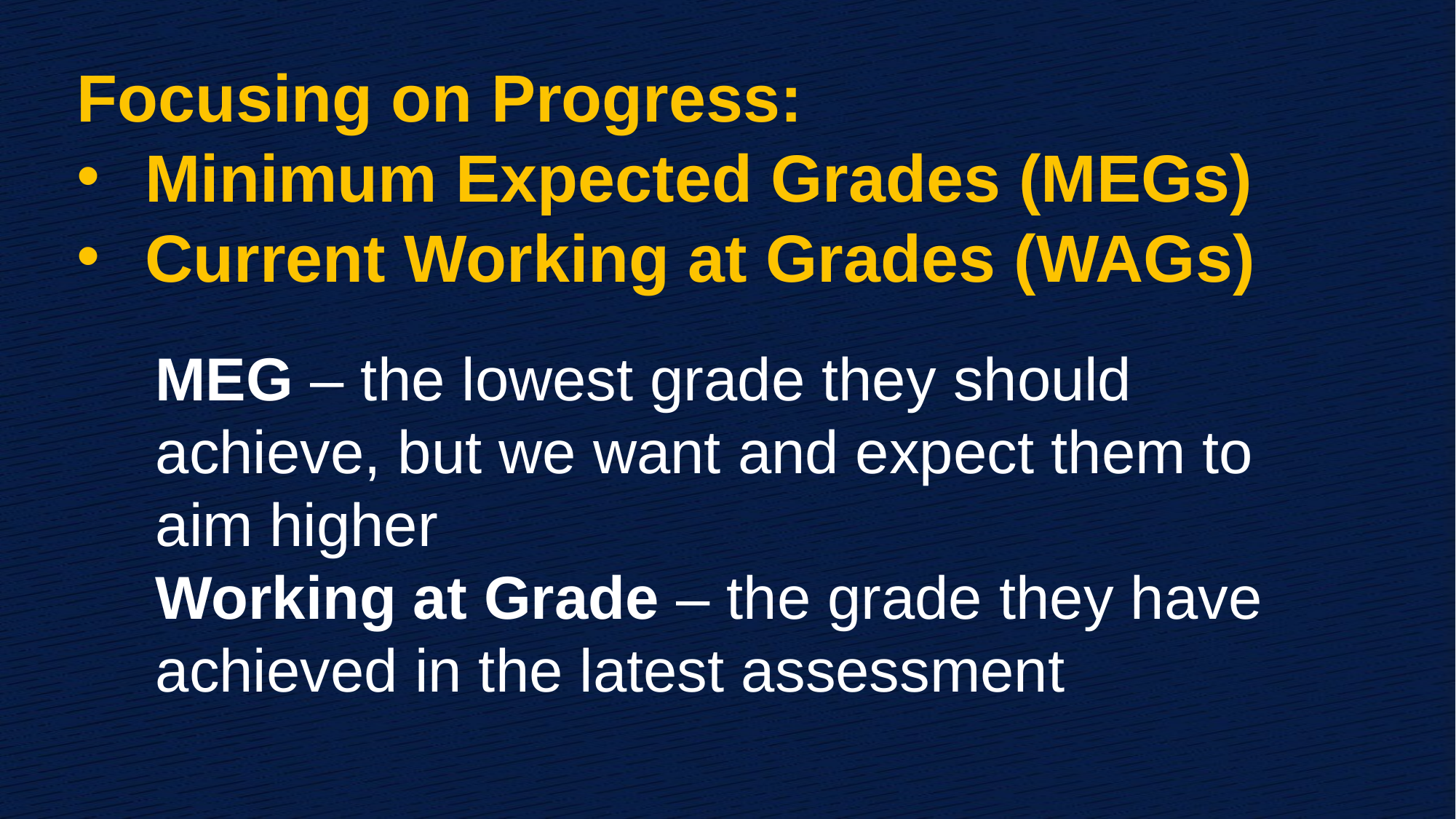

Focusing on Progress:
Minimum Expected Grades (MEGs)
Current Working at Grades (WAGs)
MEG – the lowest grade they should achieve, but we want and expect them to aim higher
Working at Grade – the grade they have achieved in the latest assessment